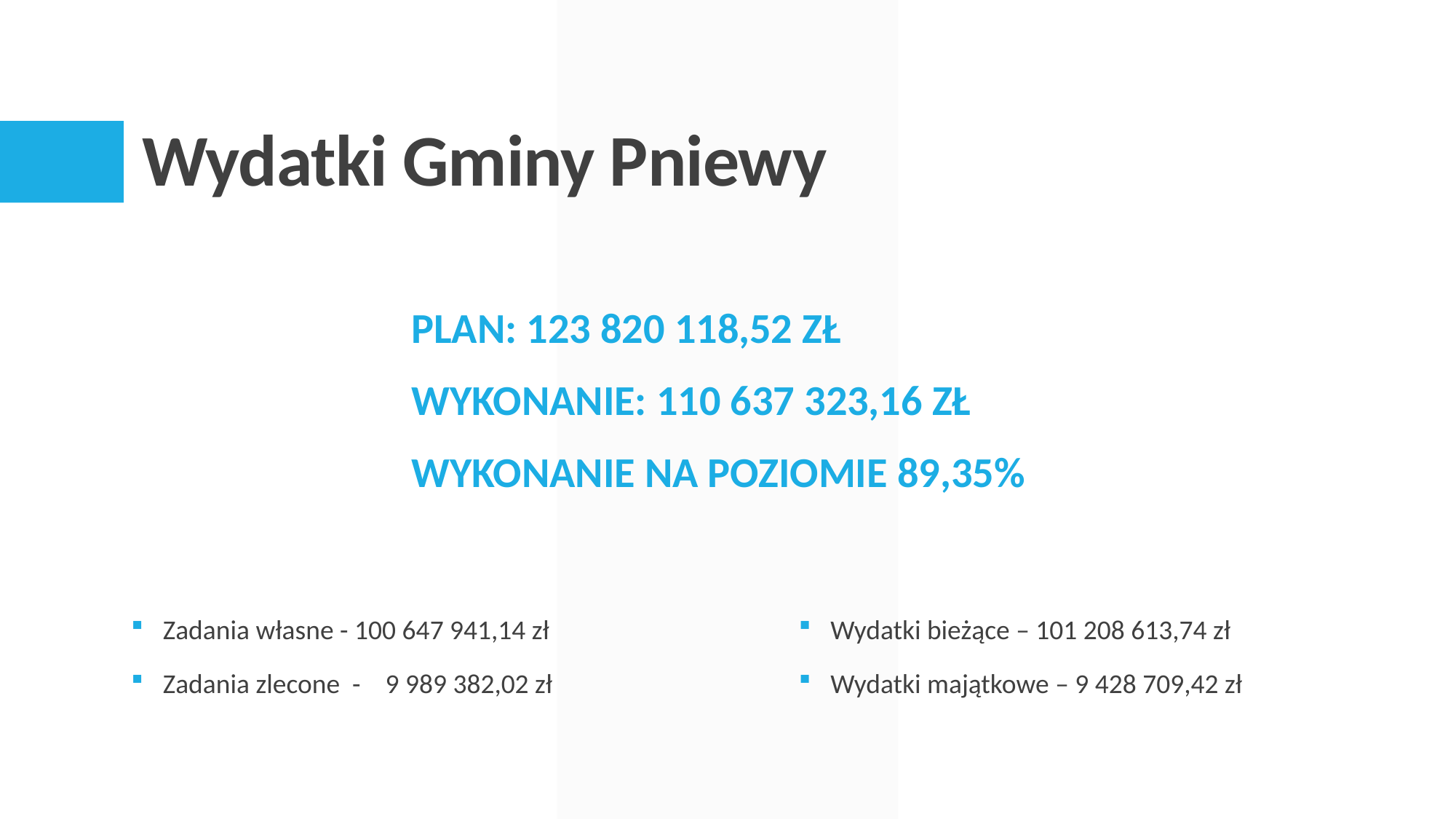

# Wydatki Gminy Pniewy
Plan: 123 820 118,52 zł
Wykonanie: 110 637 323,16 zł
Wykonanie na poziomie 89,35%
Zadania własne - 100 647 941,14 zł
Zadania zlecone  -    9 989 382,02 zł
Wydatki bieżące – 101 208 613,74 zł
Wydatki majątkowe – 9 428 709,42 zł